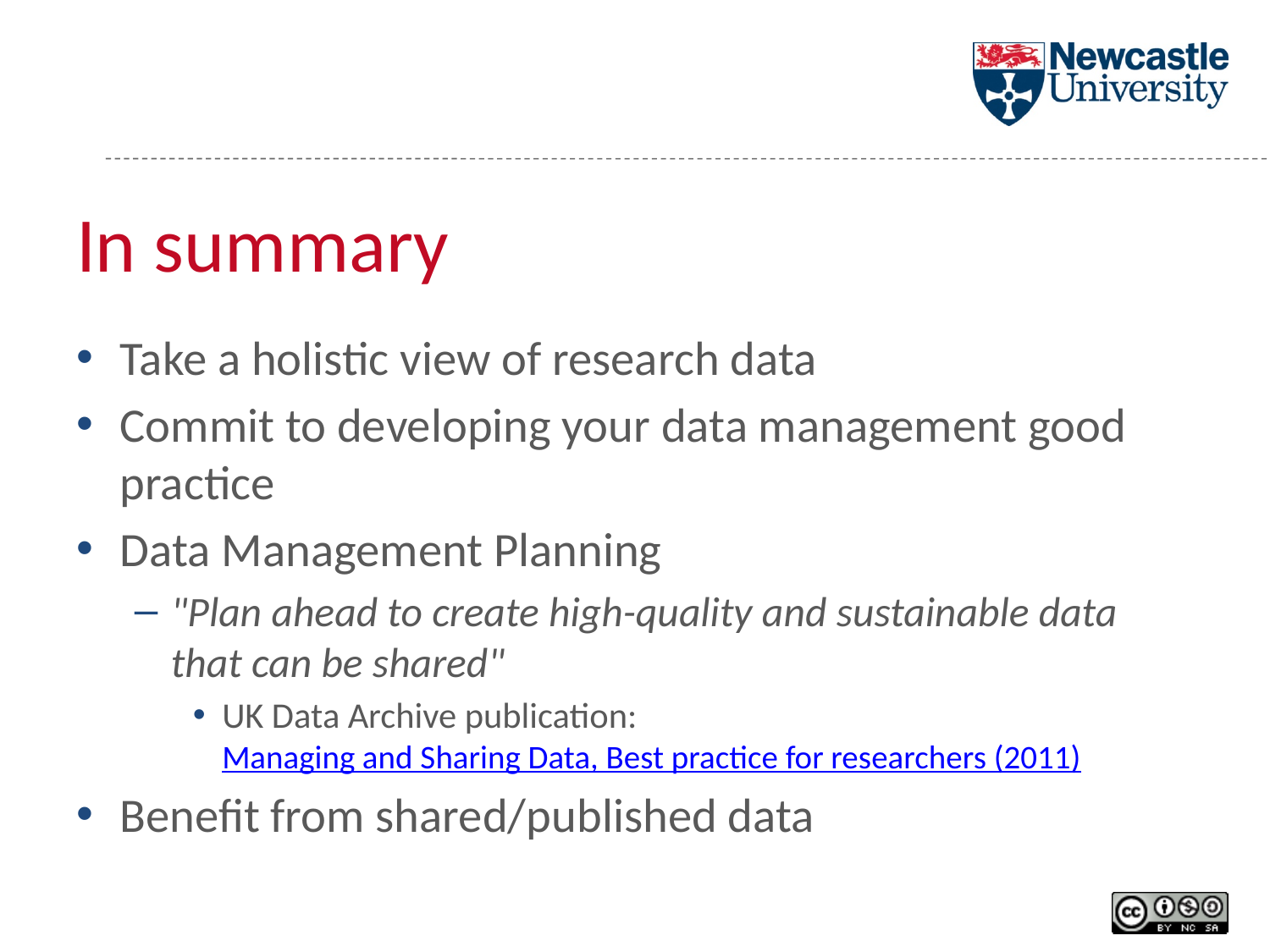

# In summary
Take a holistic view of research data
Commit to developing your data management good practice
Data Management Planning
"Plan ahead to create high-quality and sustainable data that can be shared"
UK Data Archive publication:
Managing and Sharing Data, Best practice for researchers (2011)
Benefit from shared/published data